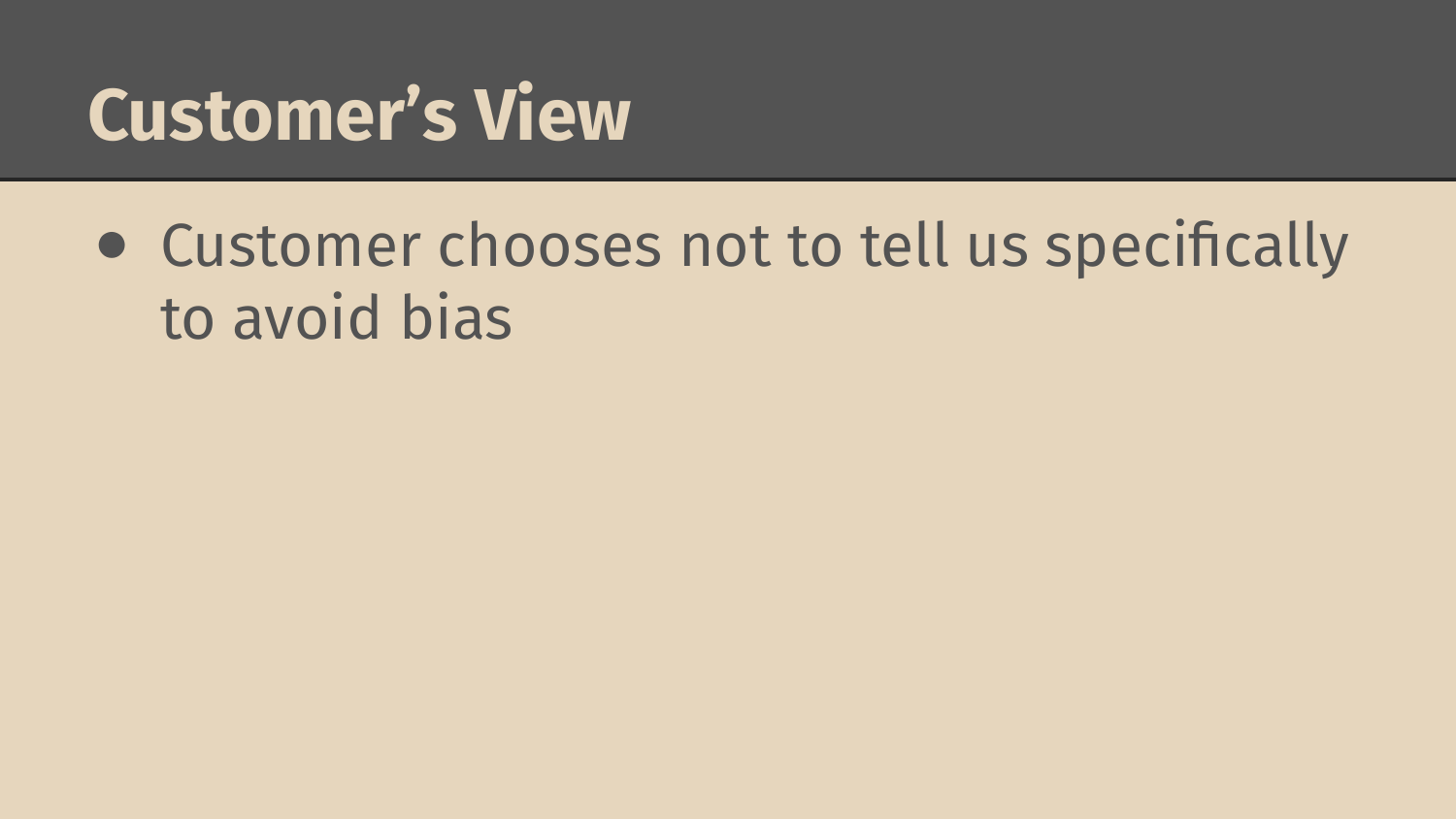

# Customer’s View
Customer chooses not to tell us specifically to avoid bias